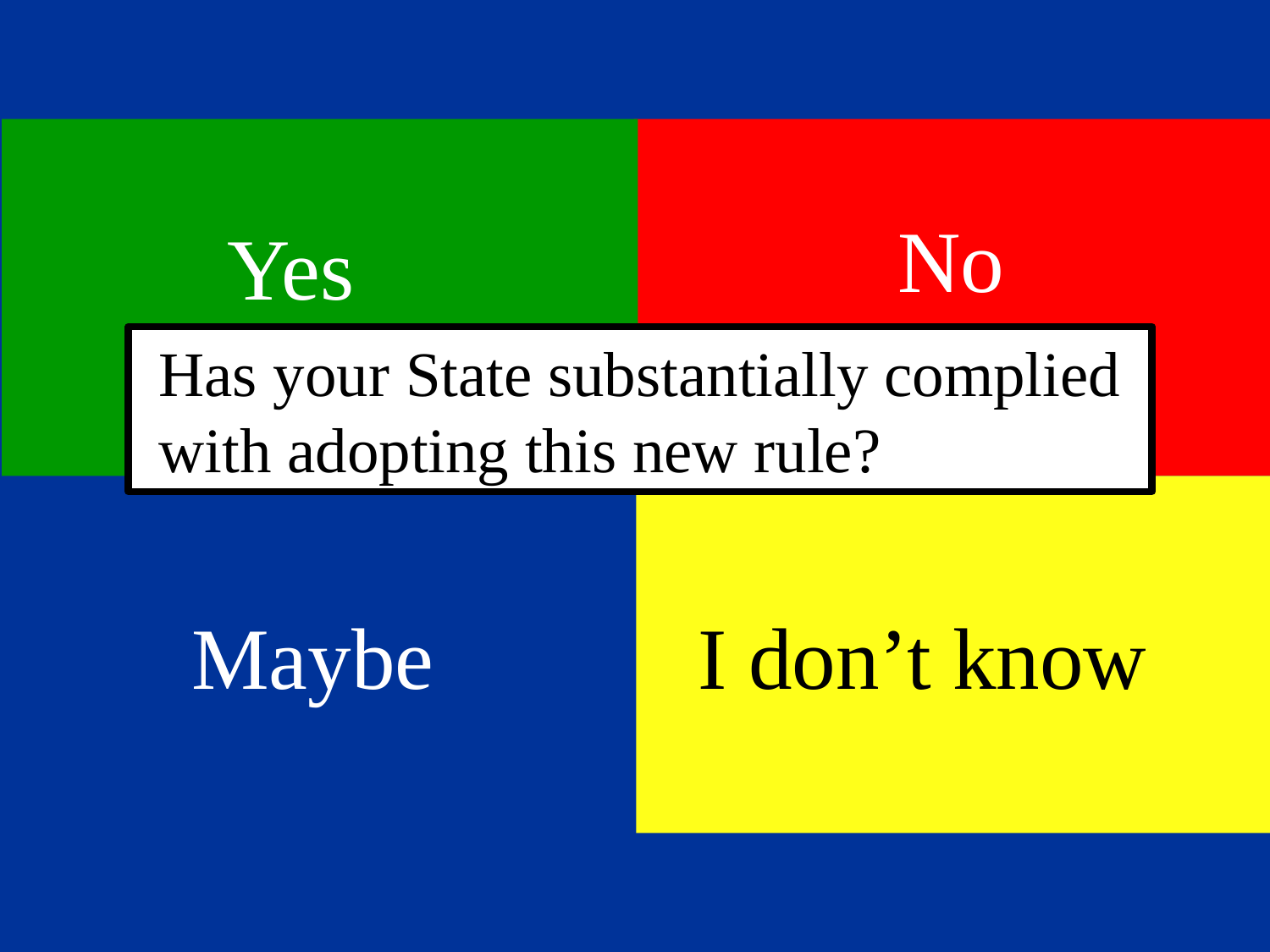

No
Yes
Has your State substantially complied with adopting this new rule?

Maybe
I don’t know